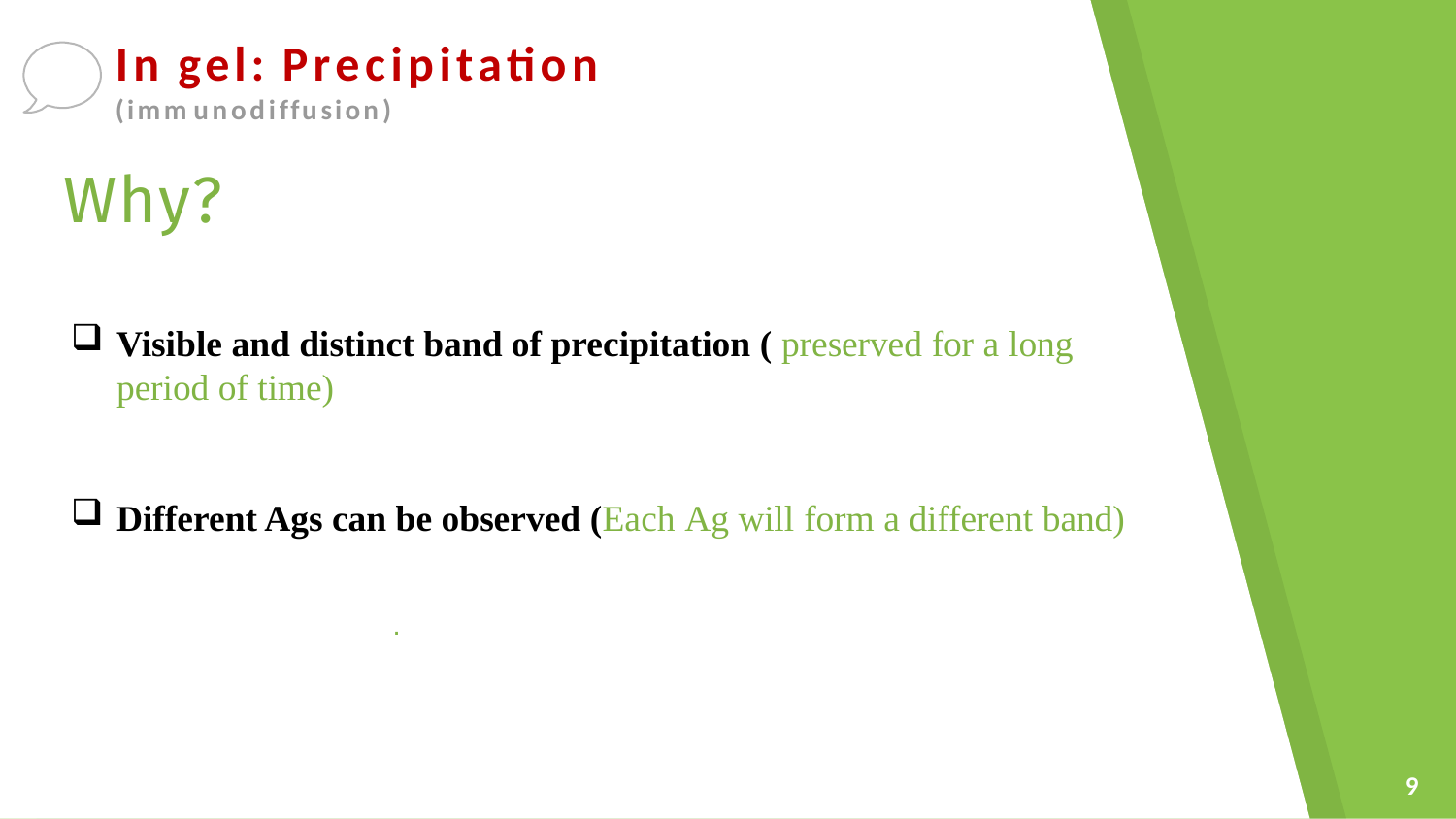

# In gel: Precipitation

(immunodiffusion)
Why?

Visible and distinct band of precipitation ( preserved for a long period of time)

Different Ags can be observed (Each Ag will form a different band)
.
9